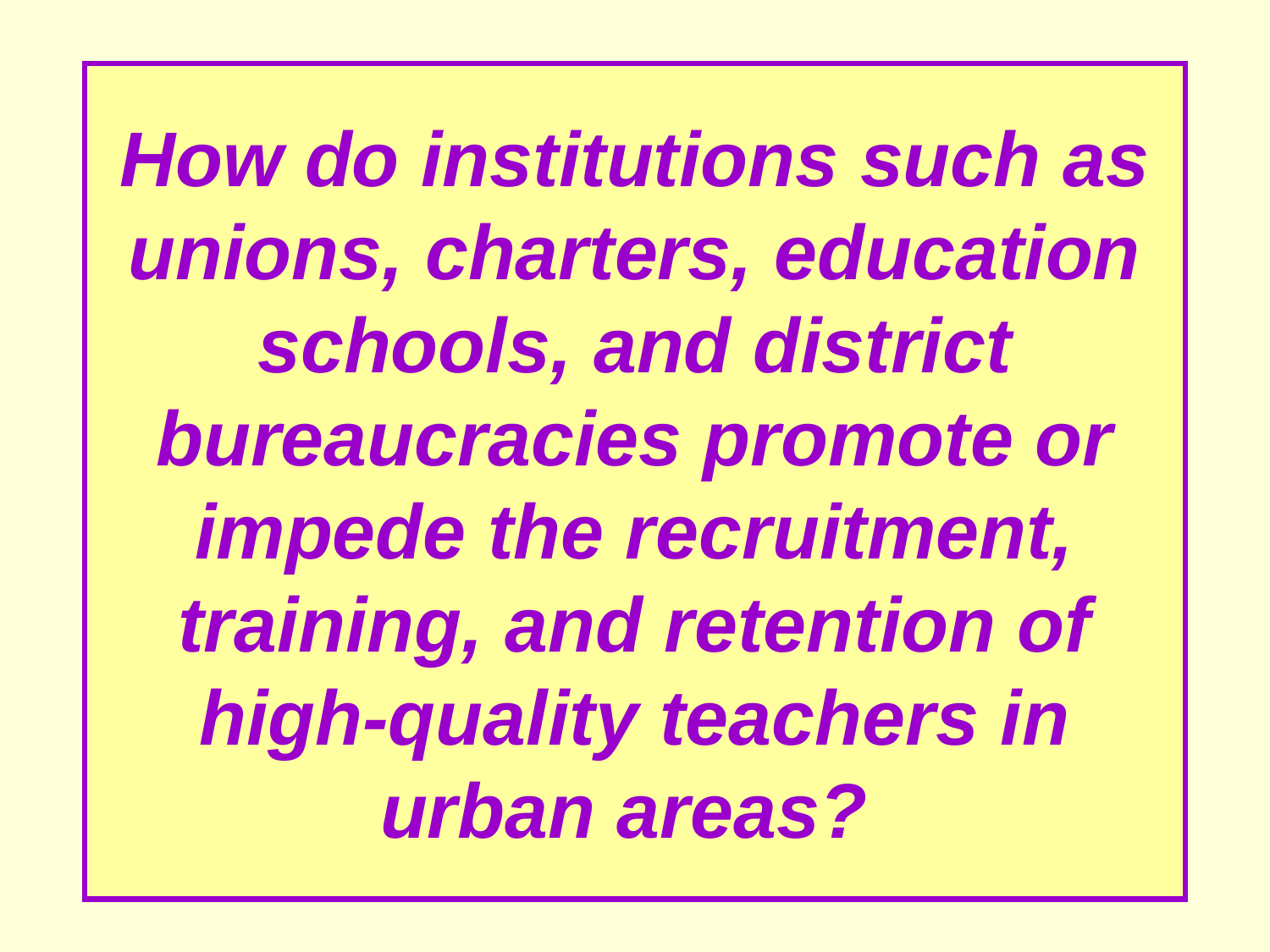

How do institutions such as unions, charters, education schools, and district bureaucracies promote or impede the recruitment, training, and retention of high-quality teachers in urban areas?